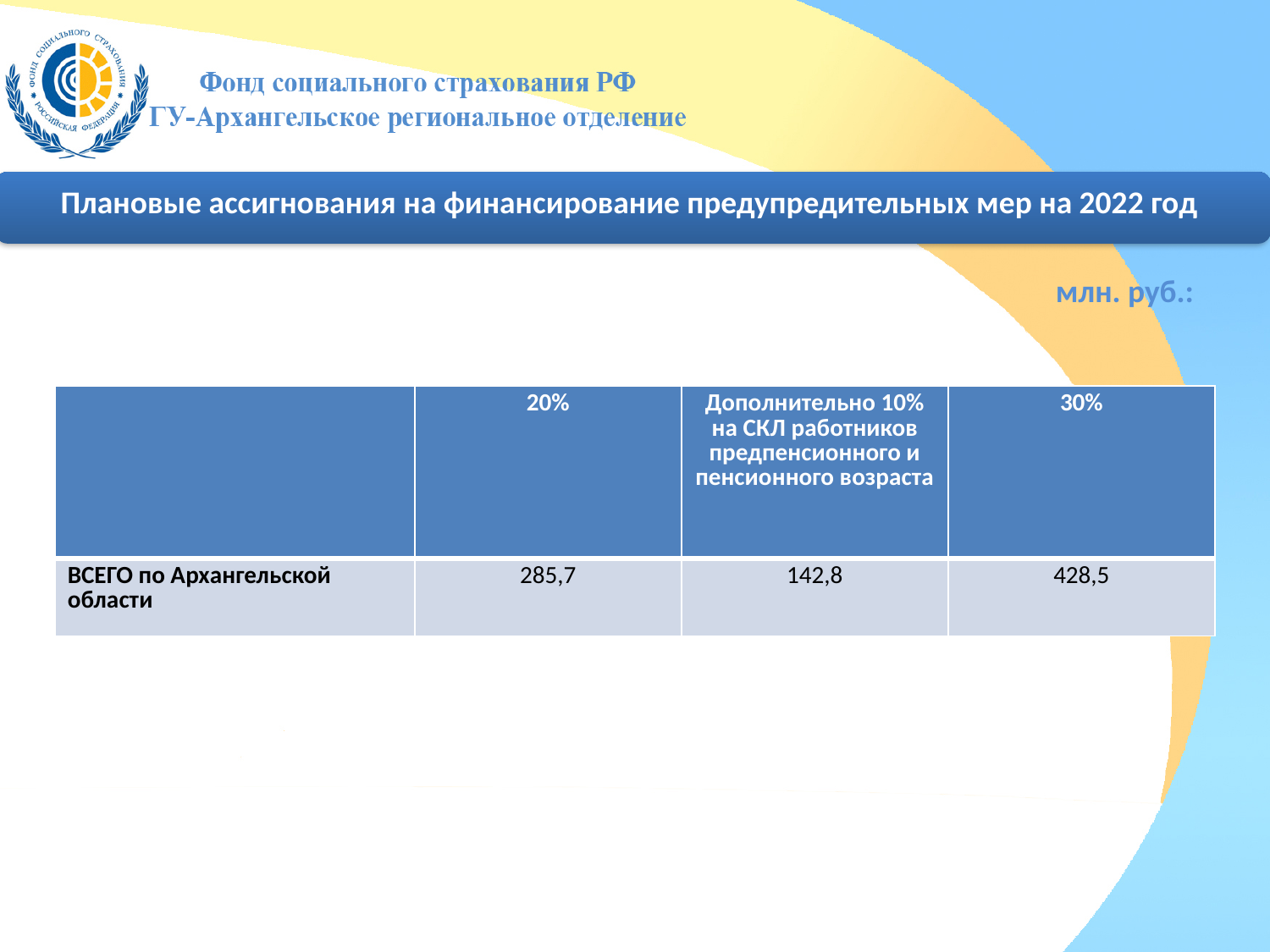

Плановые ассигнования на финансирование предупредительных мер на 2022 год

млн. руб.:

|  | 20% | Дополнительно 10% на СКЛ работников предпенсионного и пенсионного возраста | 30% |
| --- | --- | --- | --- |
| ВСЕГО по Архангельской области | 285,7 | 142,8 | 428,5 |